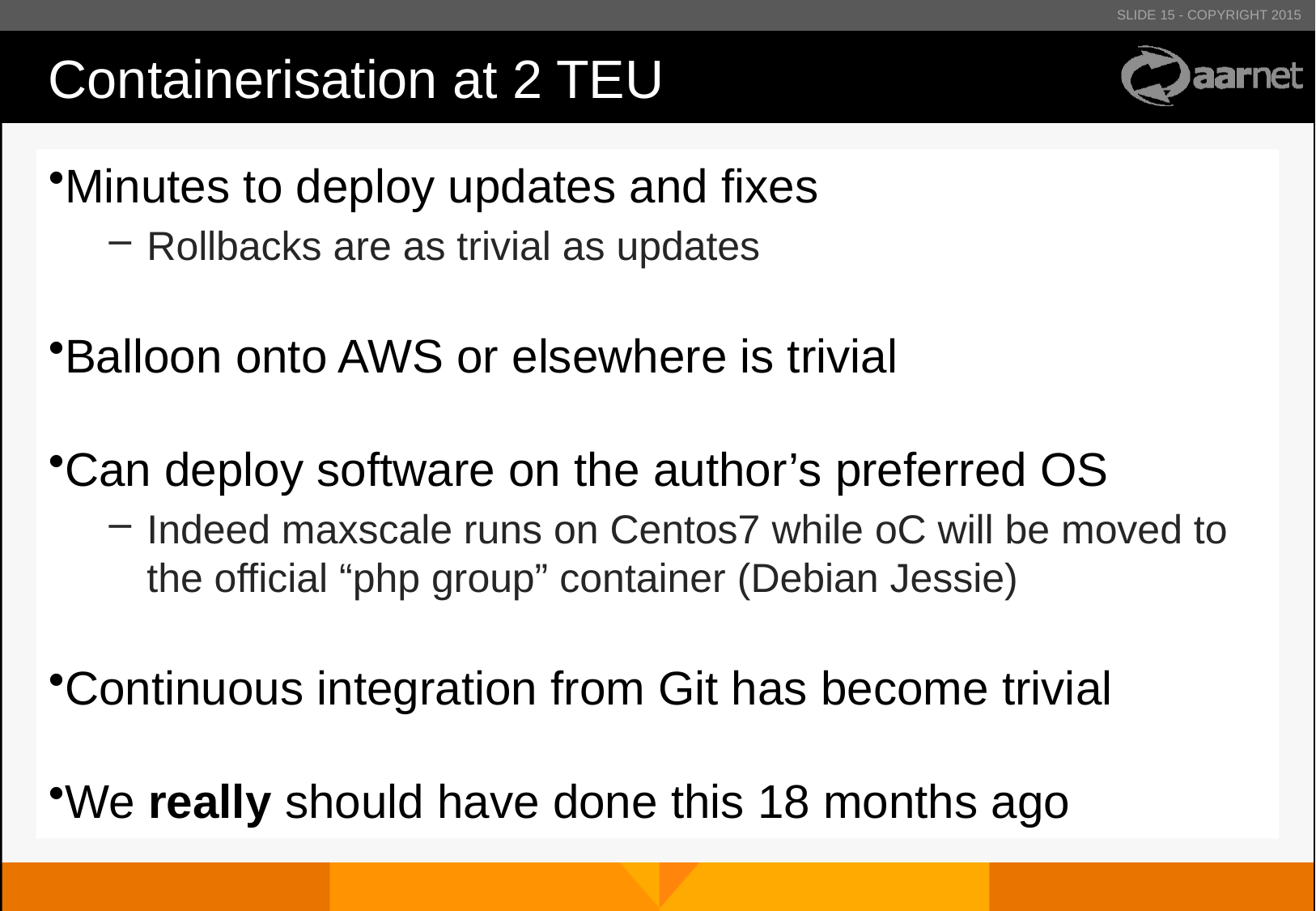

# Containerisation at 2 TEU
Minutes to deploy updates and fixes
Rollbacks are as trivial as updates

Balloon onto AWS or elsewhere is trivial

Can deploy software on the author’s preferred OS
Indeed maxscale runs on Centos7 while oC will be moved to the official “php group” container (Debian Jessie)

Continuous integration from Git has become trivial

We really should have done this 18 months ago